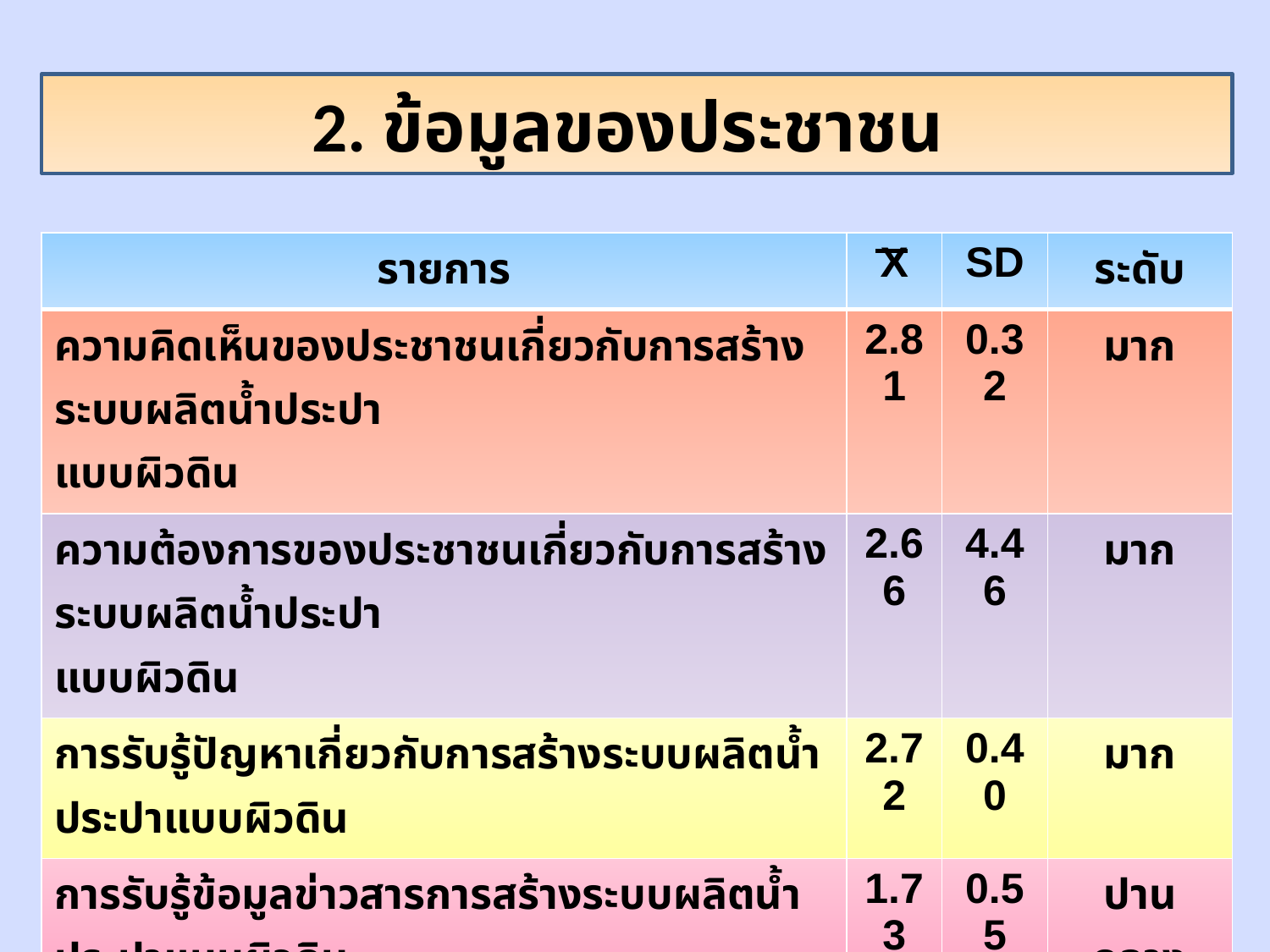

2. ข้อมูลของประชาชน
| รายการ | X | SD | ระดับ |
| --- | --- | --- | --- |
| ความคิดเห็นของประชาชนเกี่ยวกับการสร้างระบบผลิตน้ำประปา แบบผิวดิน | 2.81 | 0.32 | มาก |
| ความต้องการของประชาชนเกี่ยวกับการสร้างระบบผลิตน้ำประปา แบบผิวดิน | 2.66 | 4.46 | มาก |
| การรับรู้ปัญหาเกี่ยวกับการสร้างระบบผลิตน้ำประปาแบบผิวดิน | 2.72 | 0.40 | มาก |
| การรับรู้ข้อมูลข่าวสารการสร้างระบบผลิตน้ำประปาแบบผิวดิน | 1.73 | 0.55 | ปานกลาง |
| การมีส่วนร่วมรับผิดชอบในกิจการผลิตน้ำประปา | 1.92 | 0.77 | ปานกลาง |